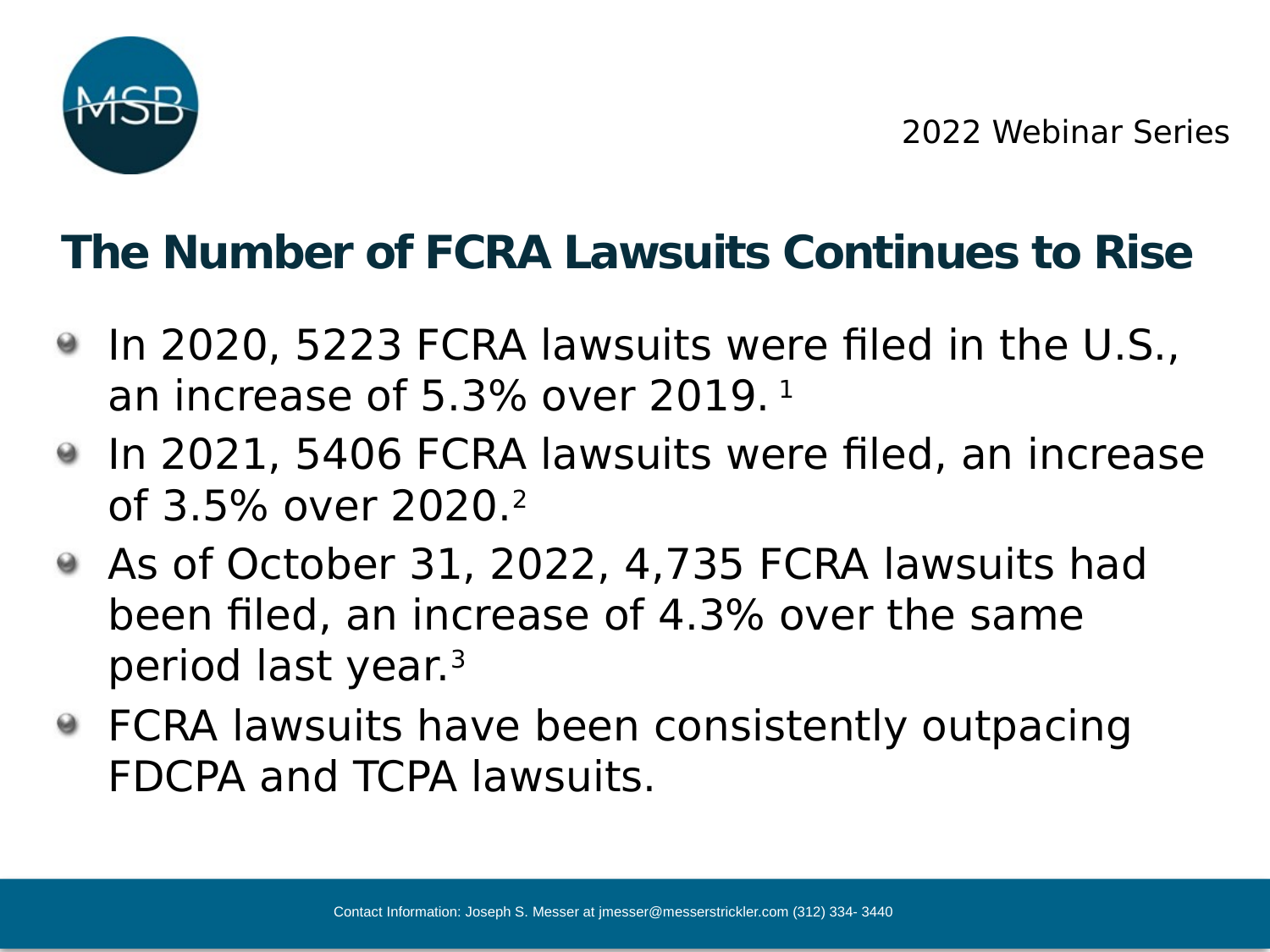

# The Number of FCRA Lawsuits Continues to Rise
In 2020, 5223 FCRA lawsuits were filed in the U.S., an increase of 5.3% over 2019. 1
In 2021, 5406 FCRA lawsuits were filed, an increase of 3.5% over 2020.2
As of October 31, 2022, 4,735 FCRA lawsuits had been filed, an increase of 4.3% over the same period last year.3
FCRA lawsuits have been consistently outpacing FDCPA and TCPA lawsuits.